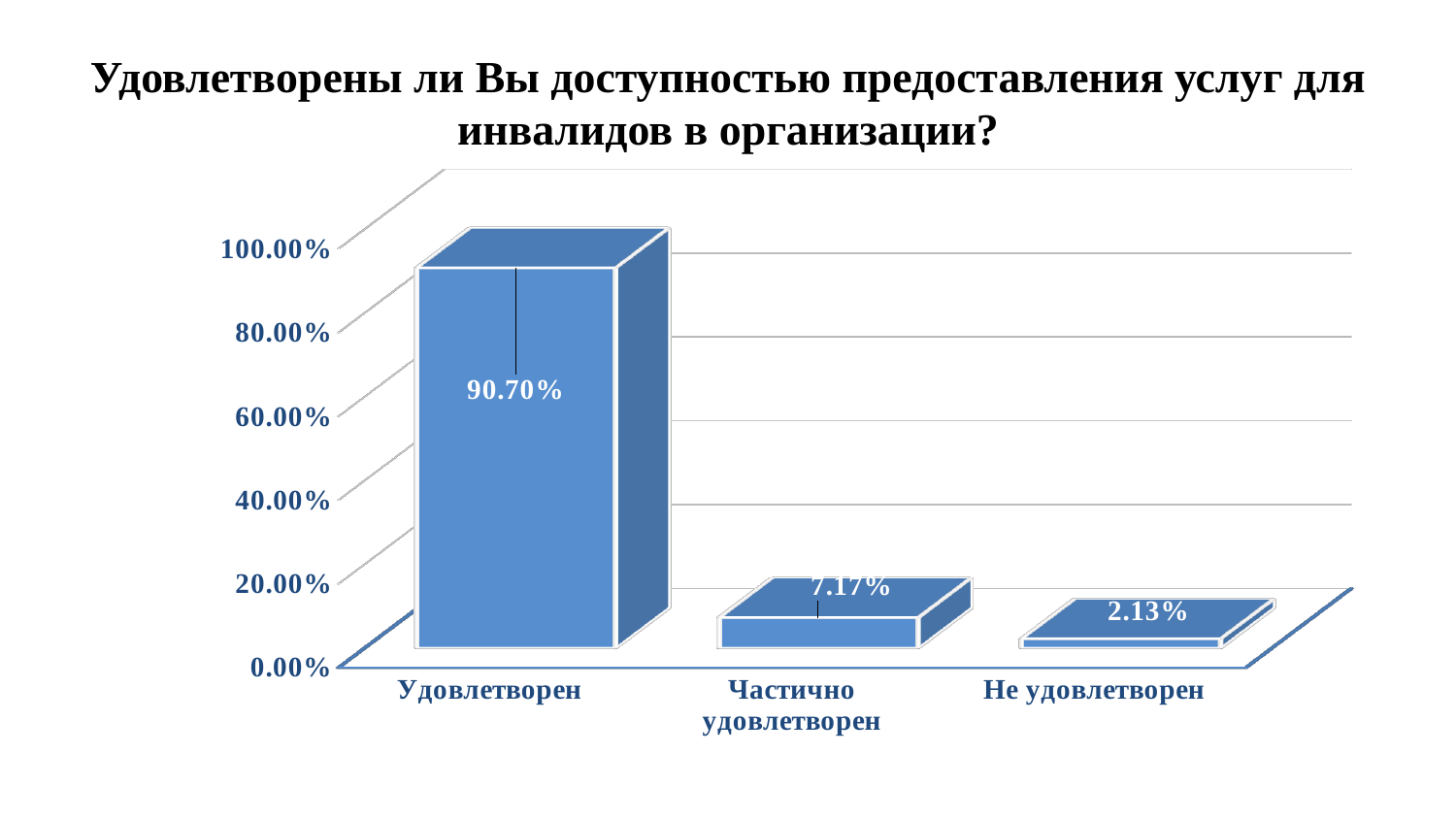

# Удовлетворены ли Вы доступностью предоставления услуг для инвалидов в организации?

[unsupported chart]